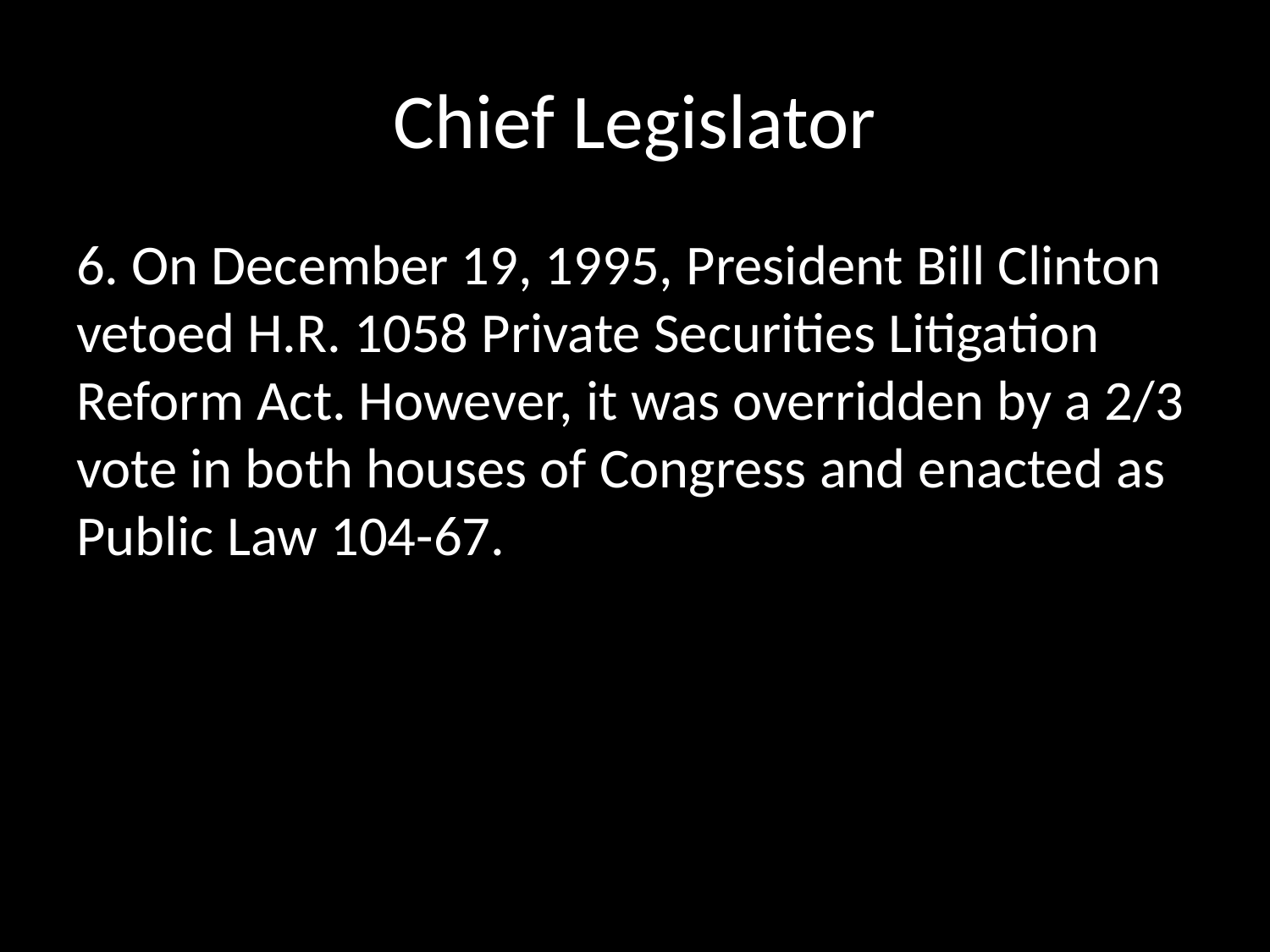

# Chief Legislator
6. On December 19, 1995, President Bill Clinton vetoed H.R. 1058 Private Securities Litigation Reform Act. However, it was overridden by a 2/3 vote in both houses of Congress and enacted as Public Law 104-67.